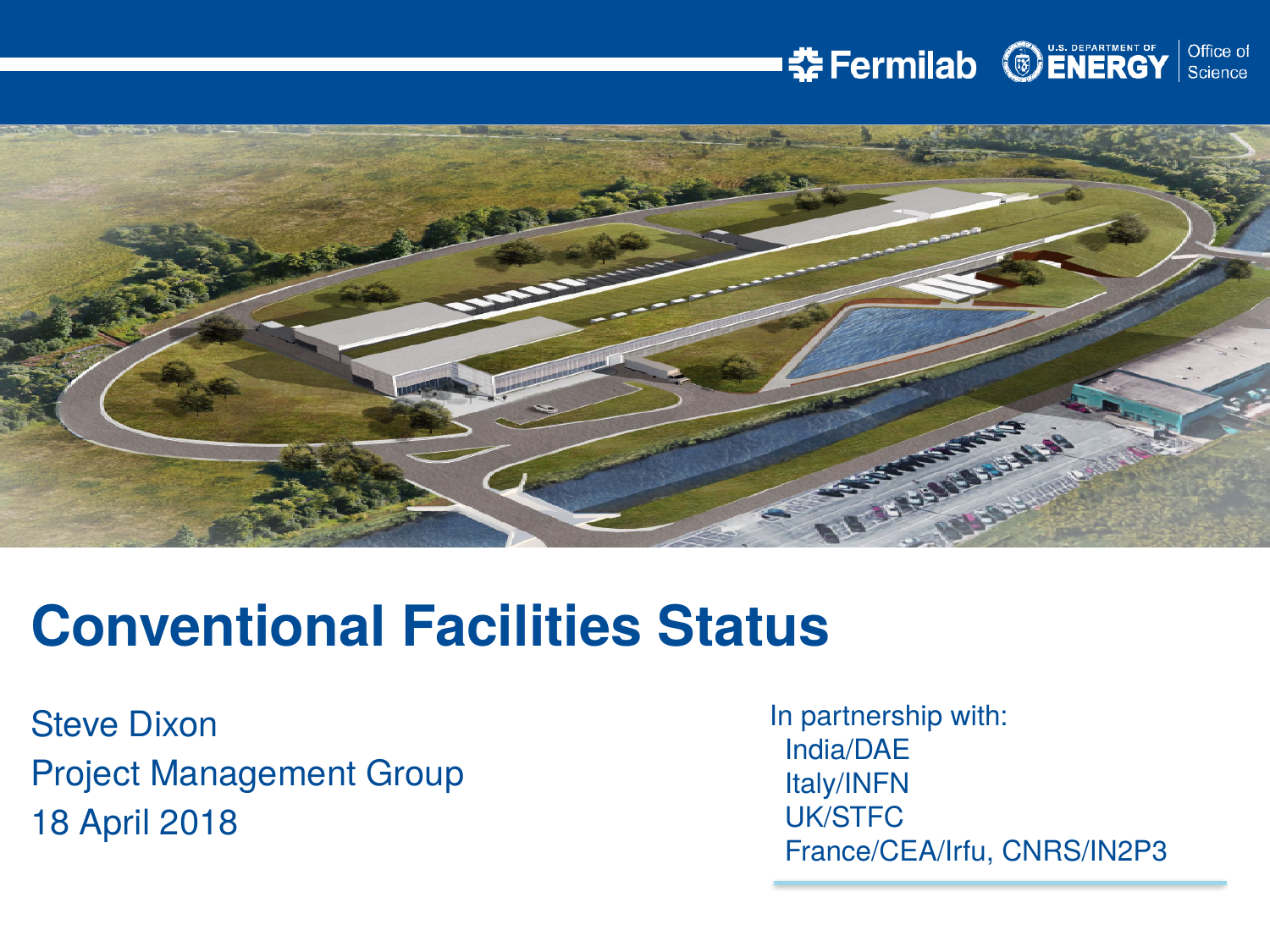

Conventional Facilities Status
Steve Dixon
Project Management Group
18 April 2018